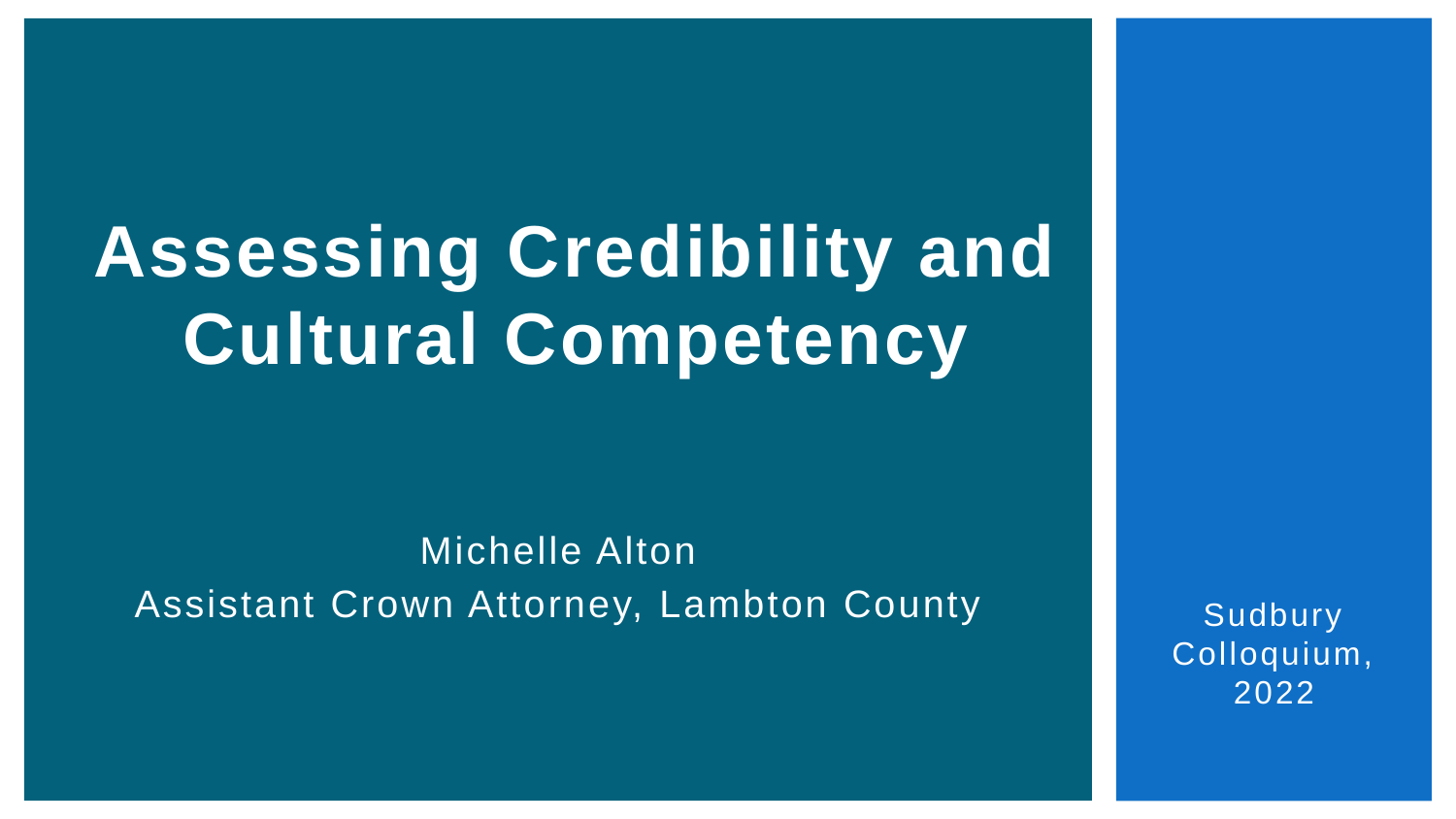

# Assessing Credibility and Cultural Competency
Michelle Alton
Assistant Crown Attorney, Lambton County
Sudbury Colloquium, 2022